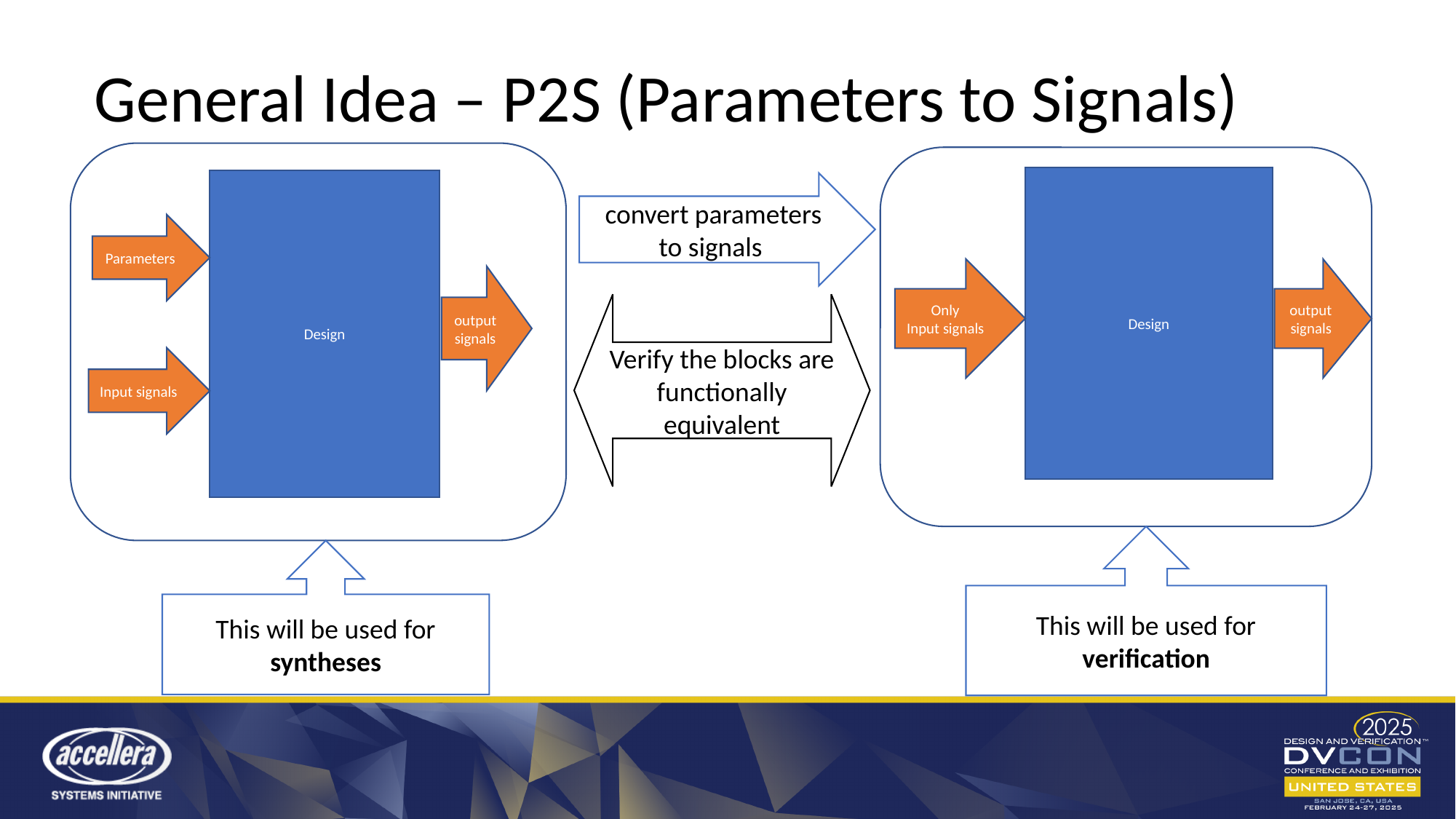

General Idea – P2S (Parameters to Signals)

Parameters
Design
output signals
Input signals

Design
Only
Input signals
output signals
 convert parameters to signals
Verify the blocks are functionally equivalent
This will be used for verification
This will be used for syntheses